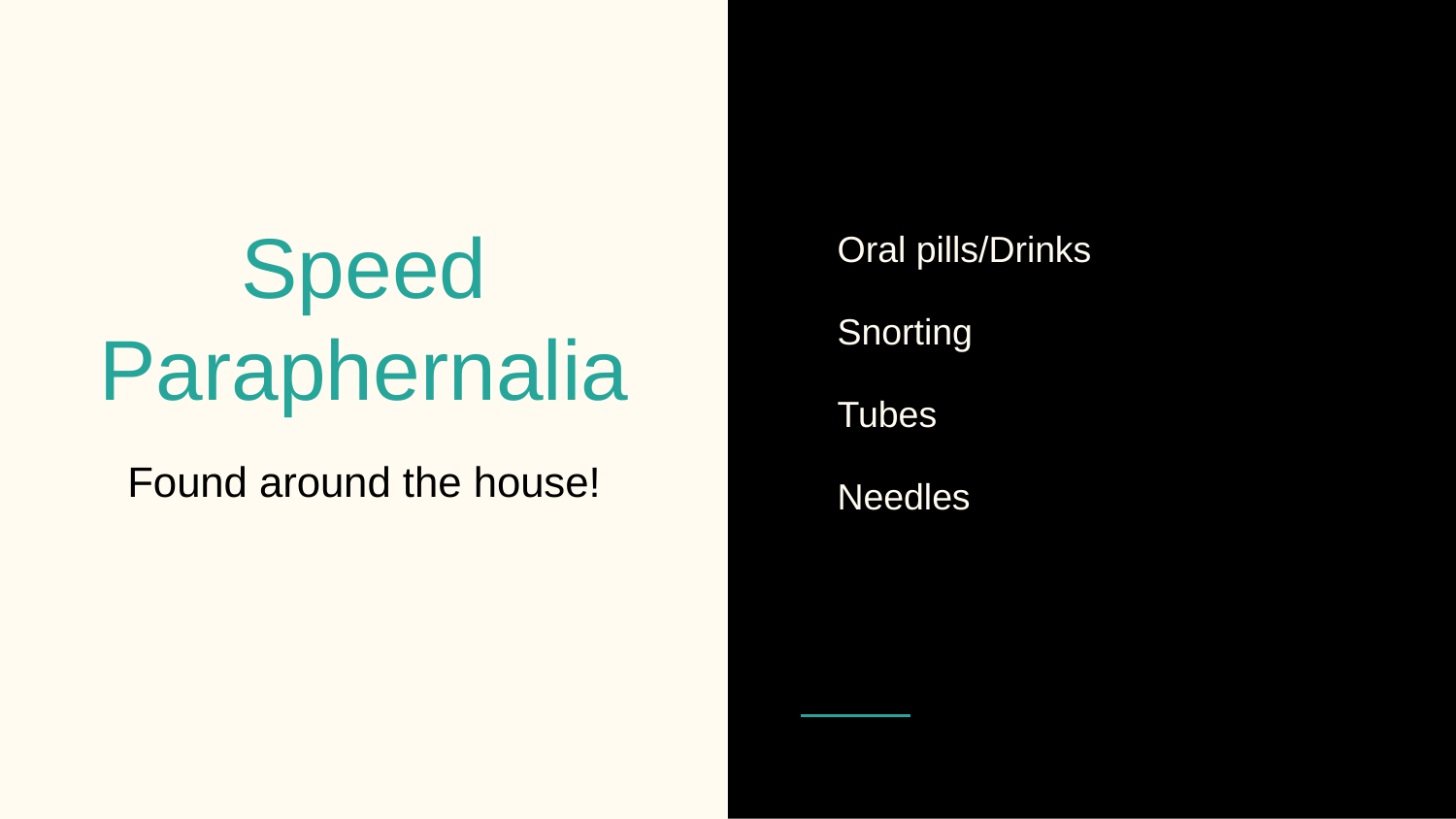

Oral pills/Drinks
Snorting
Tubes
Needles

# Speed Paraphernalia
Found around the house!